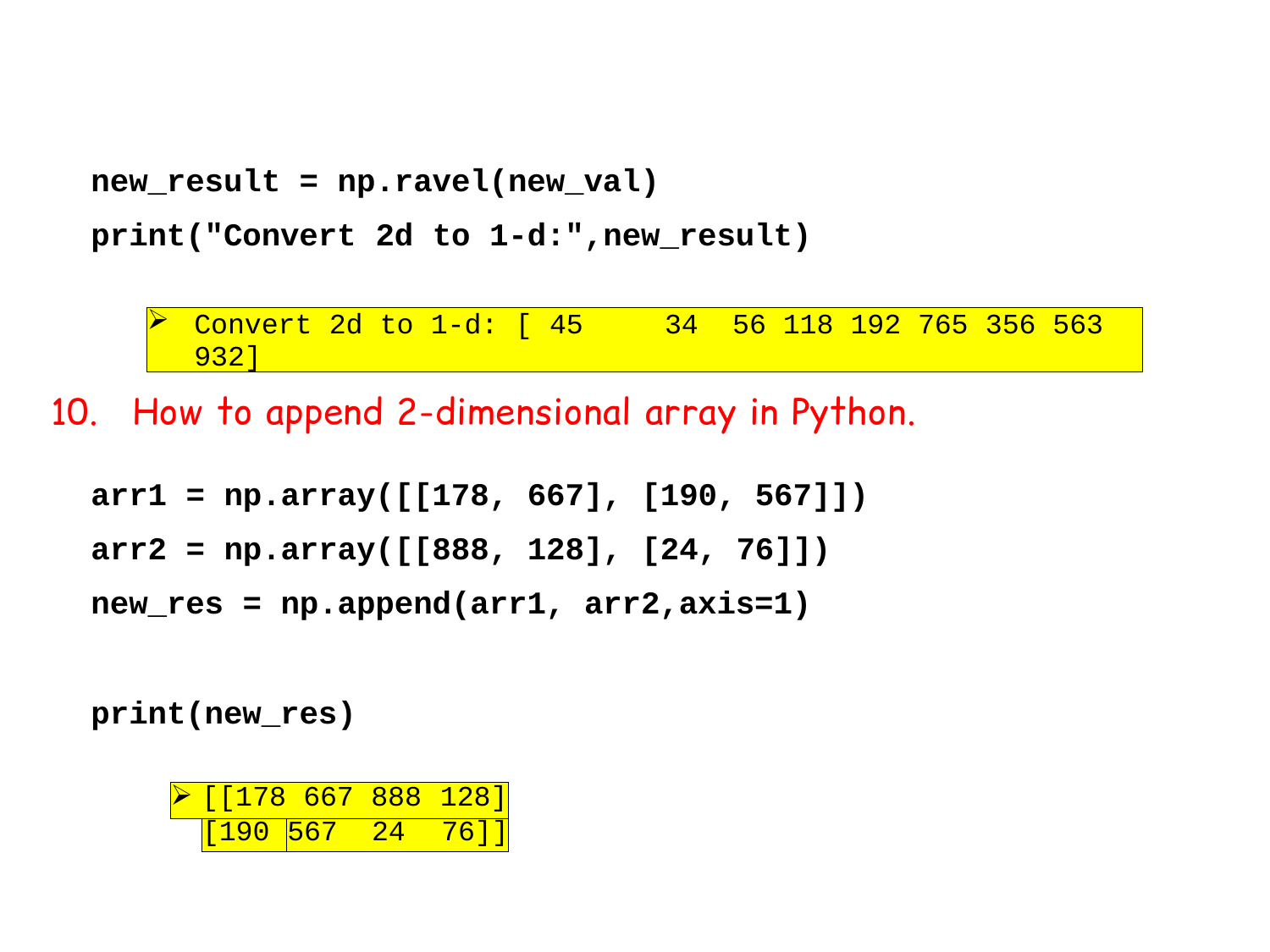

# new_result = np.ravel(new_val)  print("Convert 2d to 1-d:",new_result)
Convert 2d to 1-d: [ 45	34	56 118 192 765 356 563 932]
10.	How to append 2-dimensional array in Python.
arr1 = np.array([[178, 667], [190, 567]])
arr2 = np.array([[888, 128], [24, 76]])
new_res = np.append(arr1, arr2,axis=1)

print(new_res)
| [[178 |  | 667 | 888 | 128] |
| --- | --- | --- | --- | --- |
|  | [190 | 567 | 24 | 76]] |